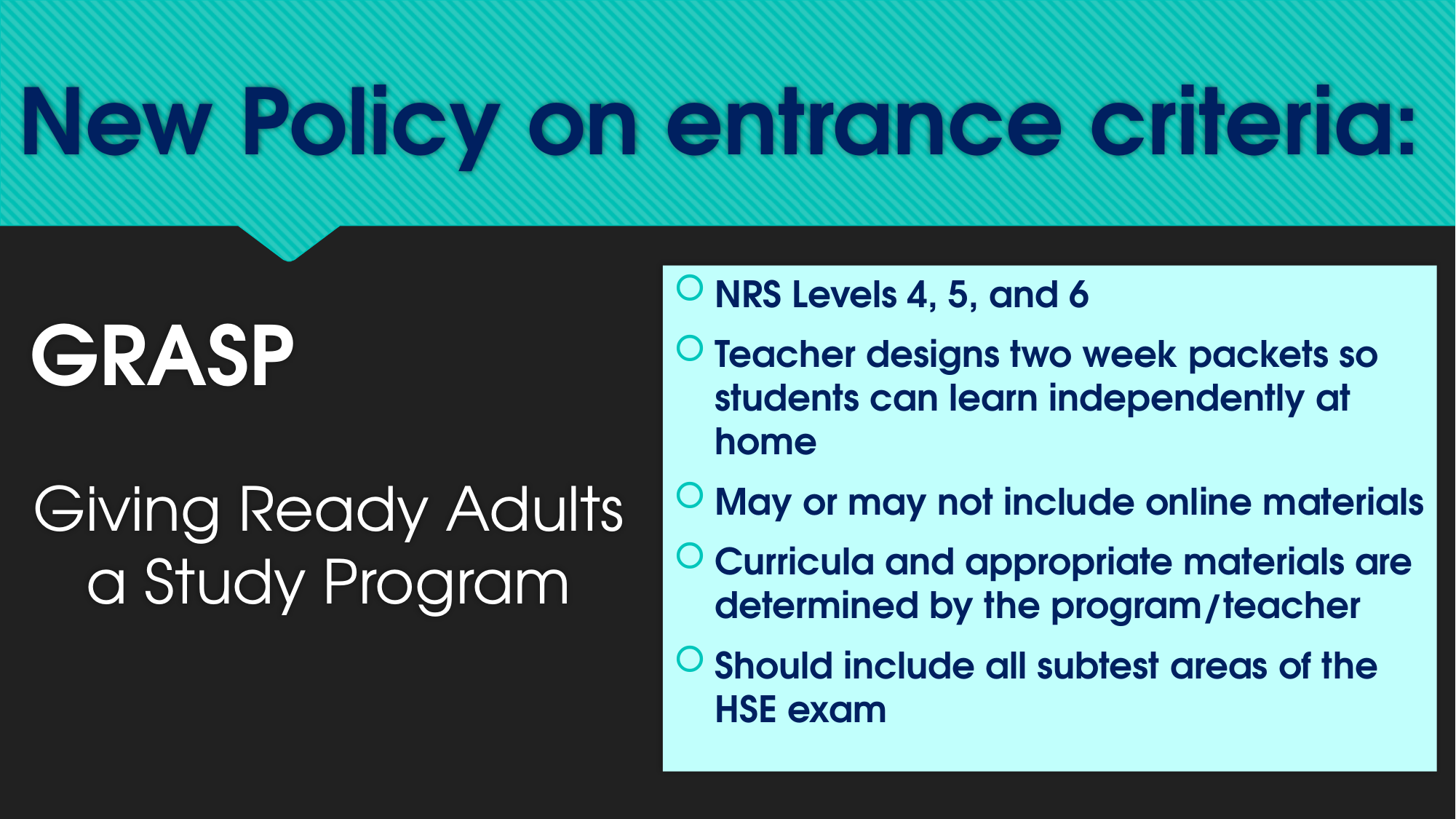

# New Policy on entrance criteria:
NRS Levels 4, 5, and 6
Teacher designs two week packets so students can learn independently at home
May or may not include online materials
Curricula and appropriate materials are determined by the program/teacher
Should include all subtest areas of the HSE exam
GRASP

Giving Ready Adults a Study Program